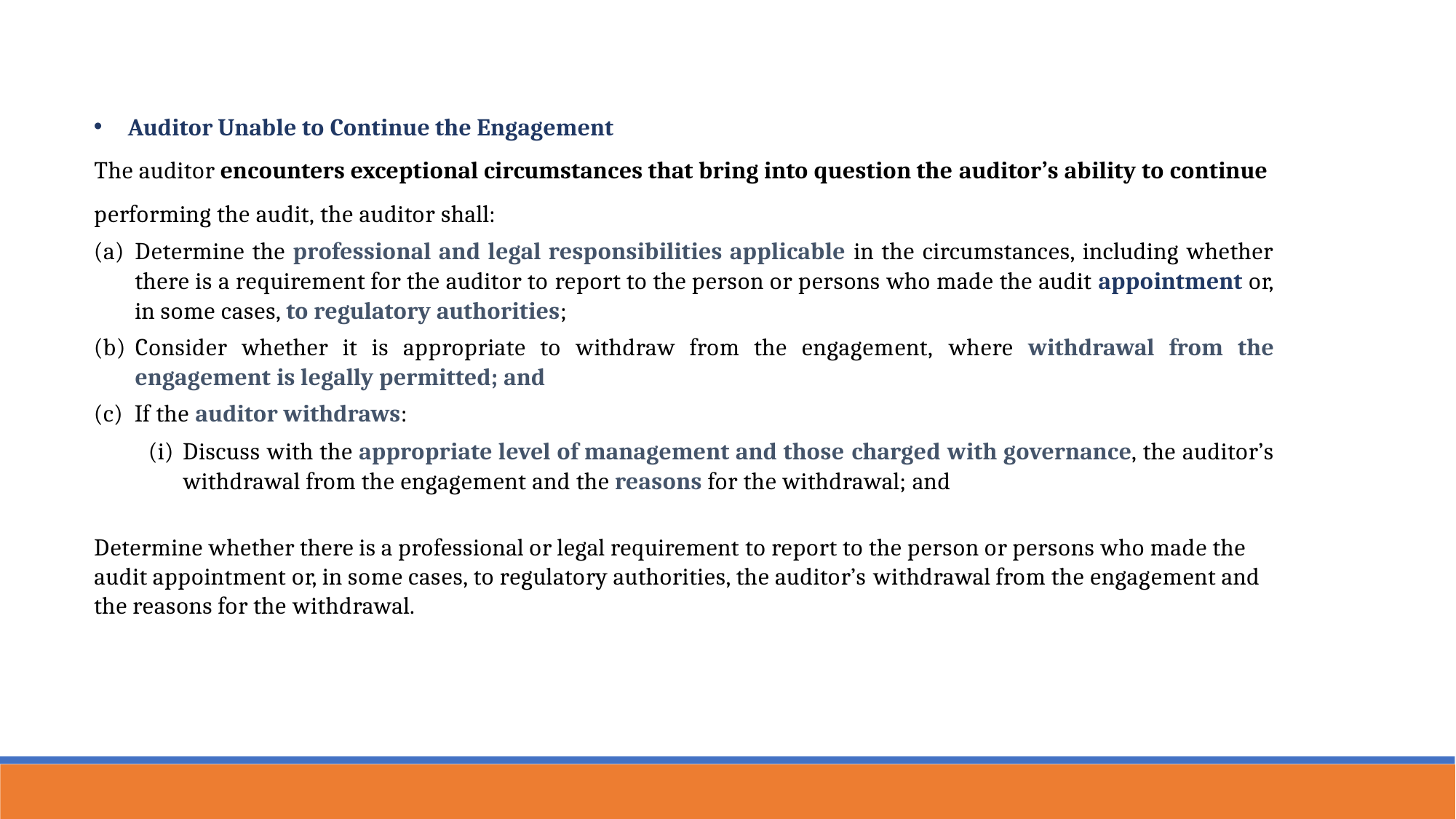

Auditor Unable to Continue the Engagement
The auditor encounters exceptional circumstances that bring into question the auditor’s ability to continue performing the audit, the auditor shall:
Determine the professional and legal responsibilities applicable in the circumstances, including whether there is a requirement for the auditor to report to the person or persons who made the audit appointment or, in some cases, to regulatory authorities;
Consider whether it is appropriate to withdraw from the engagement, where withdrawal from the engagement is legally permitted; and
If the auditor withdraws:
Discuss with the appropriate level of management and those charged with governance, the auditor’s withdrawal from the engagement and the reasons for the withdrawal; and

Determine whether there is a professional or legal requirement to report to the person or persons who made the audit appointment or, in some cases, to regulatory authorities, the auditor’s withdrawal from the engagement and the reasons for the withdrawal.